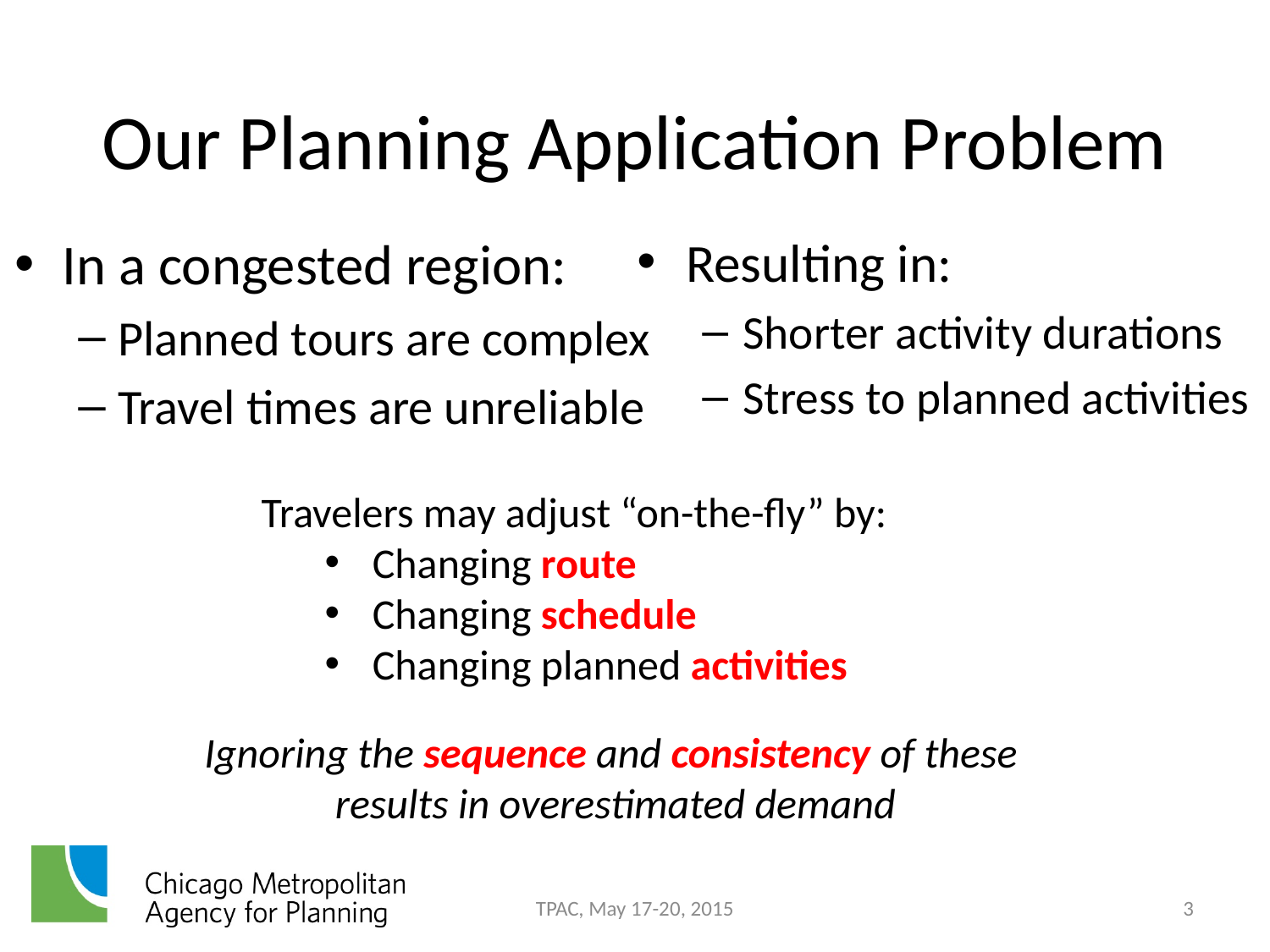

# Our Planning Application Problem
In a congested region:
Planned tours are complex
Travel times are unreliable

Resulting in:
Shorter activity durations
Stress to planned activities

Travelers may adjust “on-the-fly” by:
Changing route
Changing schedule
Changing planned activities

Ignoring the sequence and consistency of these
 results in overestimated demand
TPAC, May 17-20, 2015
3